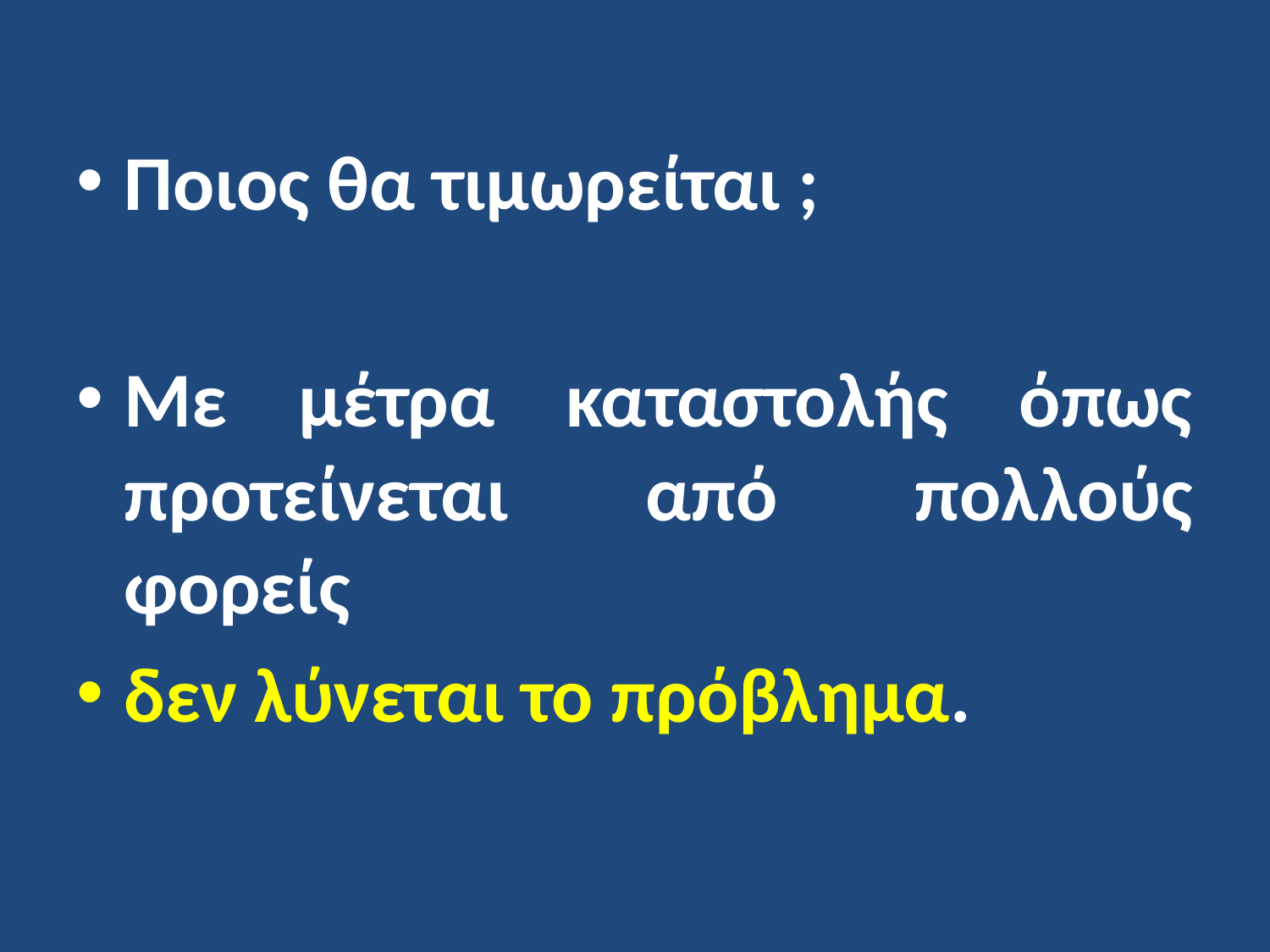

Ποιος θα τιμωρείται ;

Με μέτρα καταστολής όπως προτείνεται από πολλούς φορείς
δεν λύνεται το πρόβλημα.